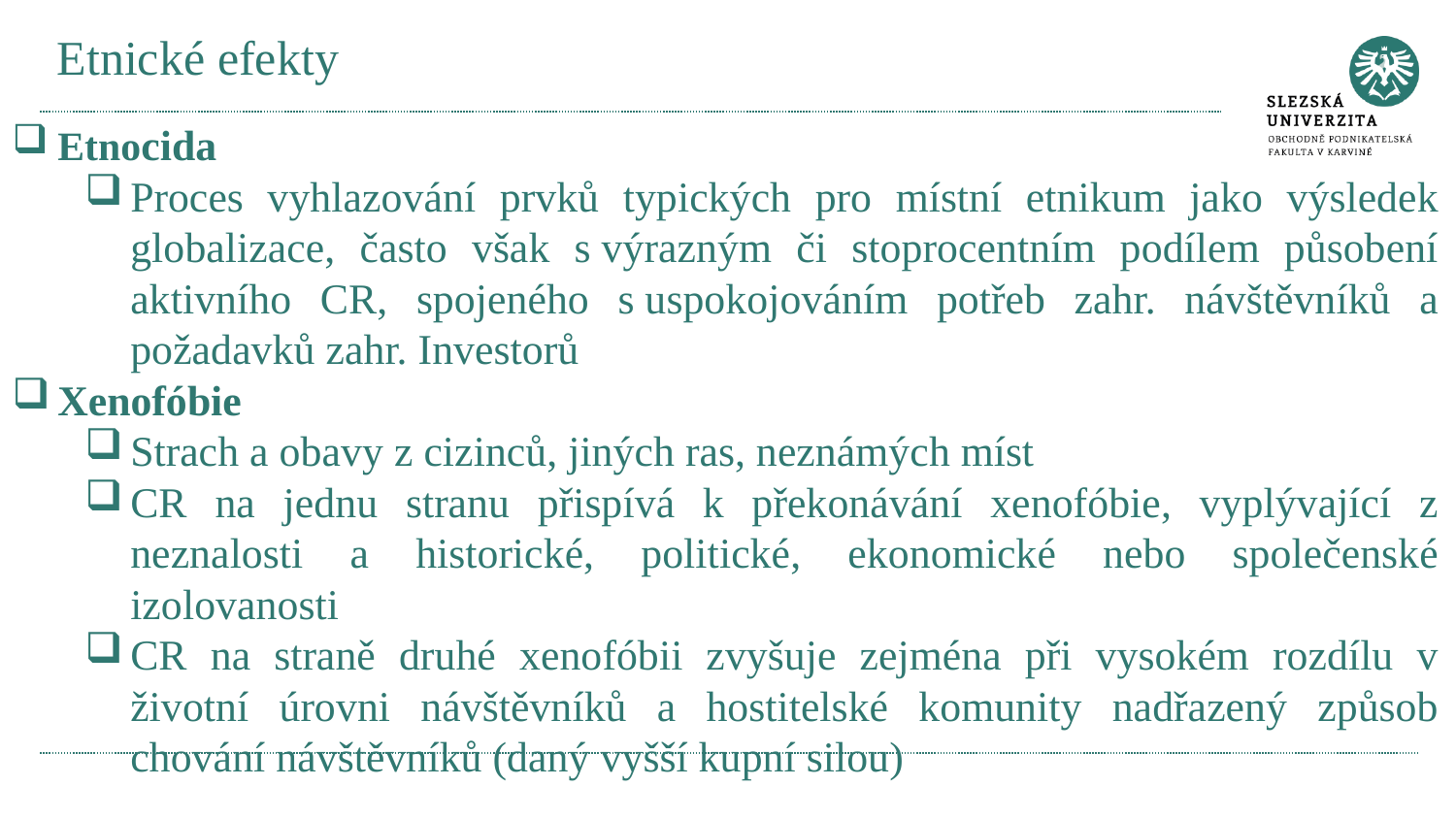

# Etnické efekty
Etnocida
Proces vyhlazování prvků typických pro místní etnikum jako výsledek globalizace, často však s výrazným či stoprocentním podílem působení aktivního CR, spojeného s uspokojováním potřeb zahr. návštěvníků a požadavků zahr. Investorů
Xenofóbie
Strach a obavy z cizinců, jiných ras, neznámých míst
CR na jednu stranu přispívá k překonávání xenofóbie, vyplývající z neznalosti a historické, politické, ekonomické nebo společenské izolovanosti
CR na straně druhé xenofóbii zvyšuje zejména při vysokém rozdílu v životní úrovni návštěvníků a hostitelské komunity nadřazený způsob chování návštěvníků (daný vyšší kupní silou)